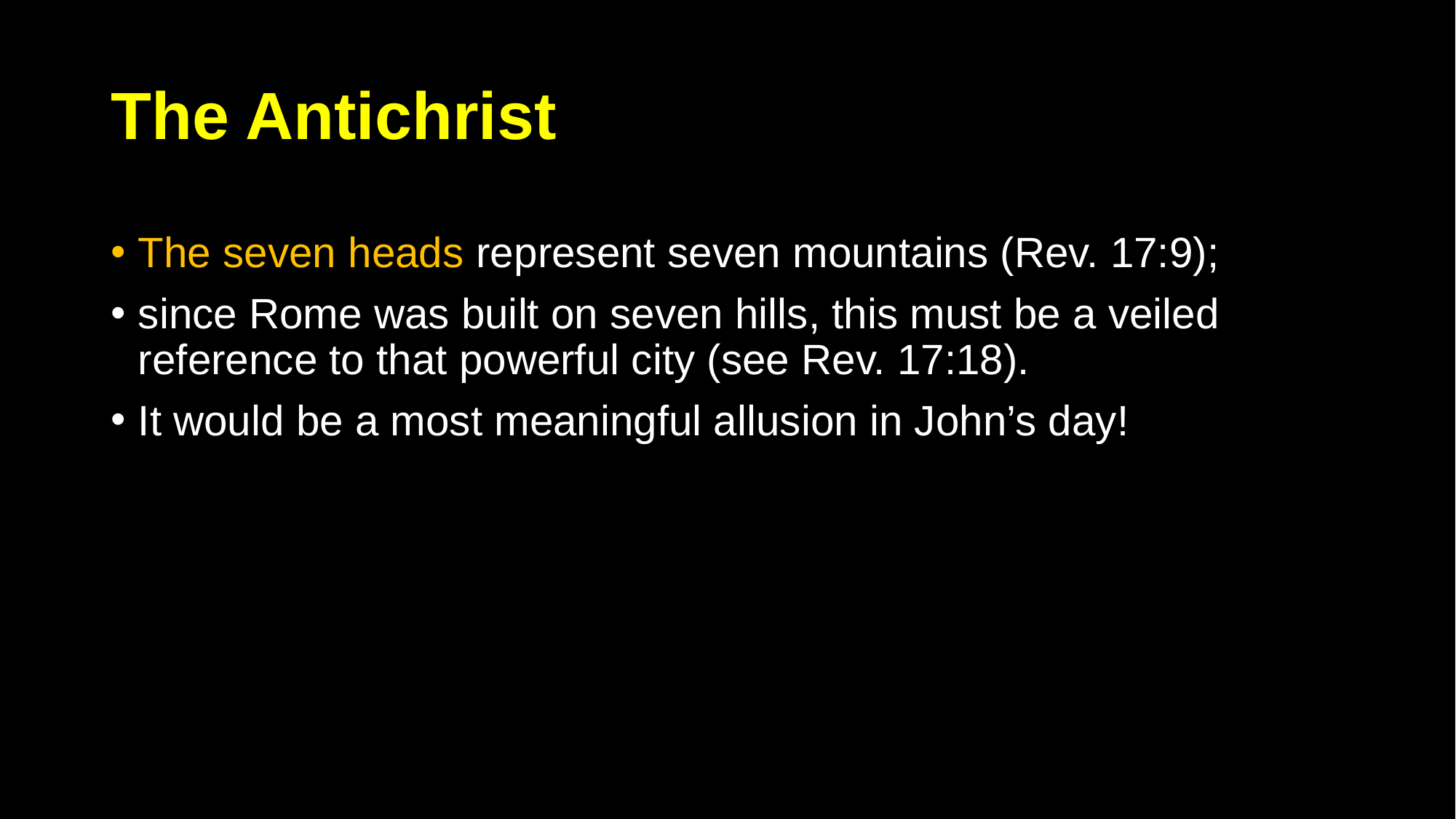

# The Antichrist
Revelation 13:7–8 (AV)
7 And it was given unto him to make war with the saints, and to overcome them: and power was given him over all kindreds, and tongues, and nations. 8 And all that dwell upon the earth shall worship him, whose names are not written in the book of life of the Lamb slain from the foundation of the world.
The seven heads represent seven mountains (Rev. 17:9);
since Rome was built on seven hills, this must be a veiled reference to that powerful city (see Rev. 17:18).
It would be a most meaningful allusion in John’s day!
Revelation 13:7–8 (AV)
7 And it was given unto him to make war with the saints, and to overcome them: and power was given him over all kindreds, and tongues, and nations. 8 And all that dwell upon the earth shall worship him, whose names are not written in the book of life of the Lamb slain from the foundation of the world.
Revelation 13:7–8 (AV)
7 And it was given unto him to make war with the saints, and to overcome them: and power was given him over all kindreds, and tongues, and nations. 8 And all that dwell upon the earth shall worship him, whose names are not written in the book of life of the Lamb slain from the foundation of the world.